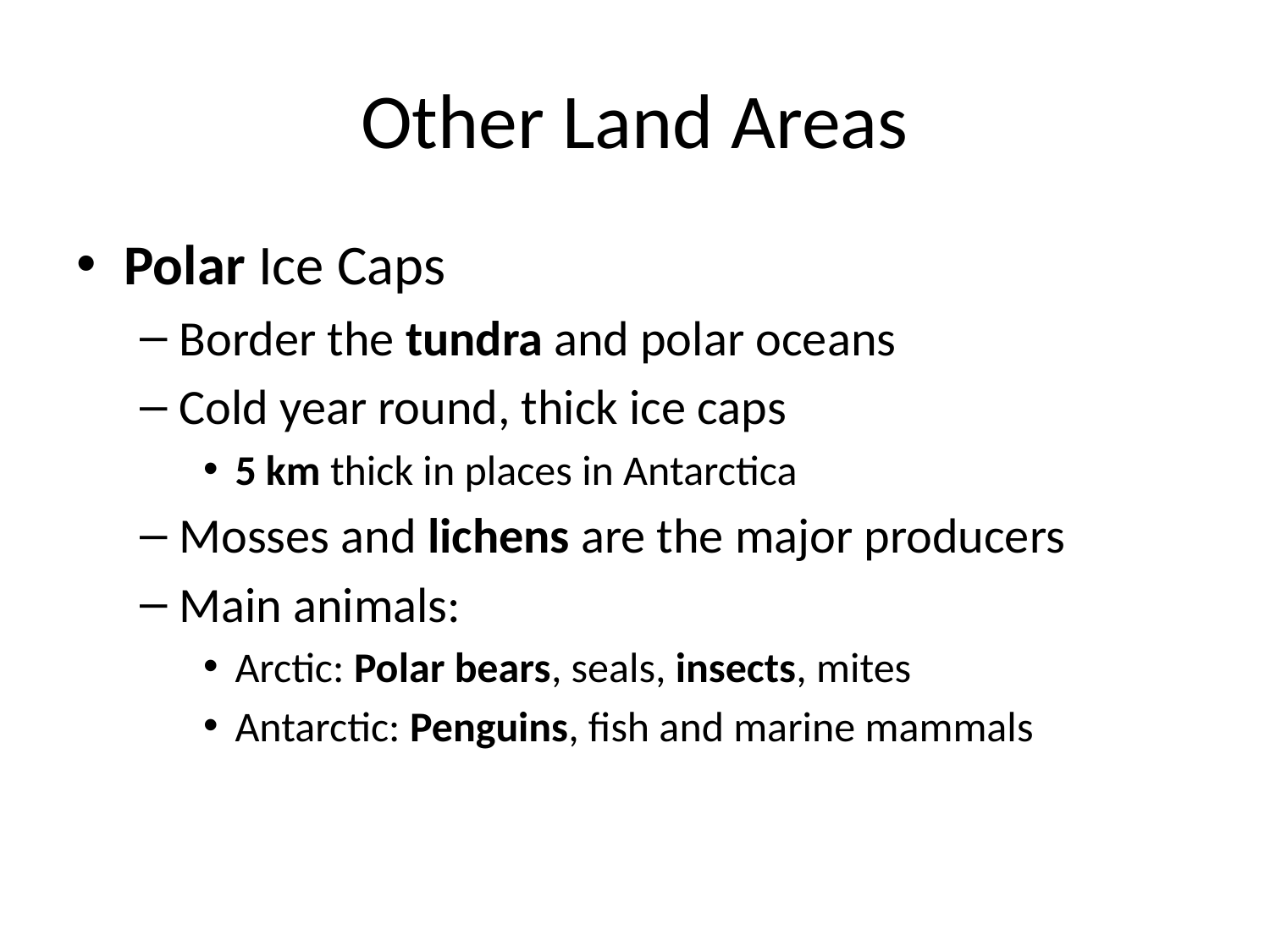

# Other Land Areas
Polar Ice Caps
Border the tundra and polar oceans
Cold year round, thick ice caps
5 km thick in places in Antarctica
Mosses and lichens are the major producers
Main animals:
Arctic: Polar bears, seals, insects, mites
Antarctic: Penguins, fish and marine mammals